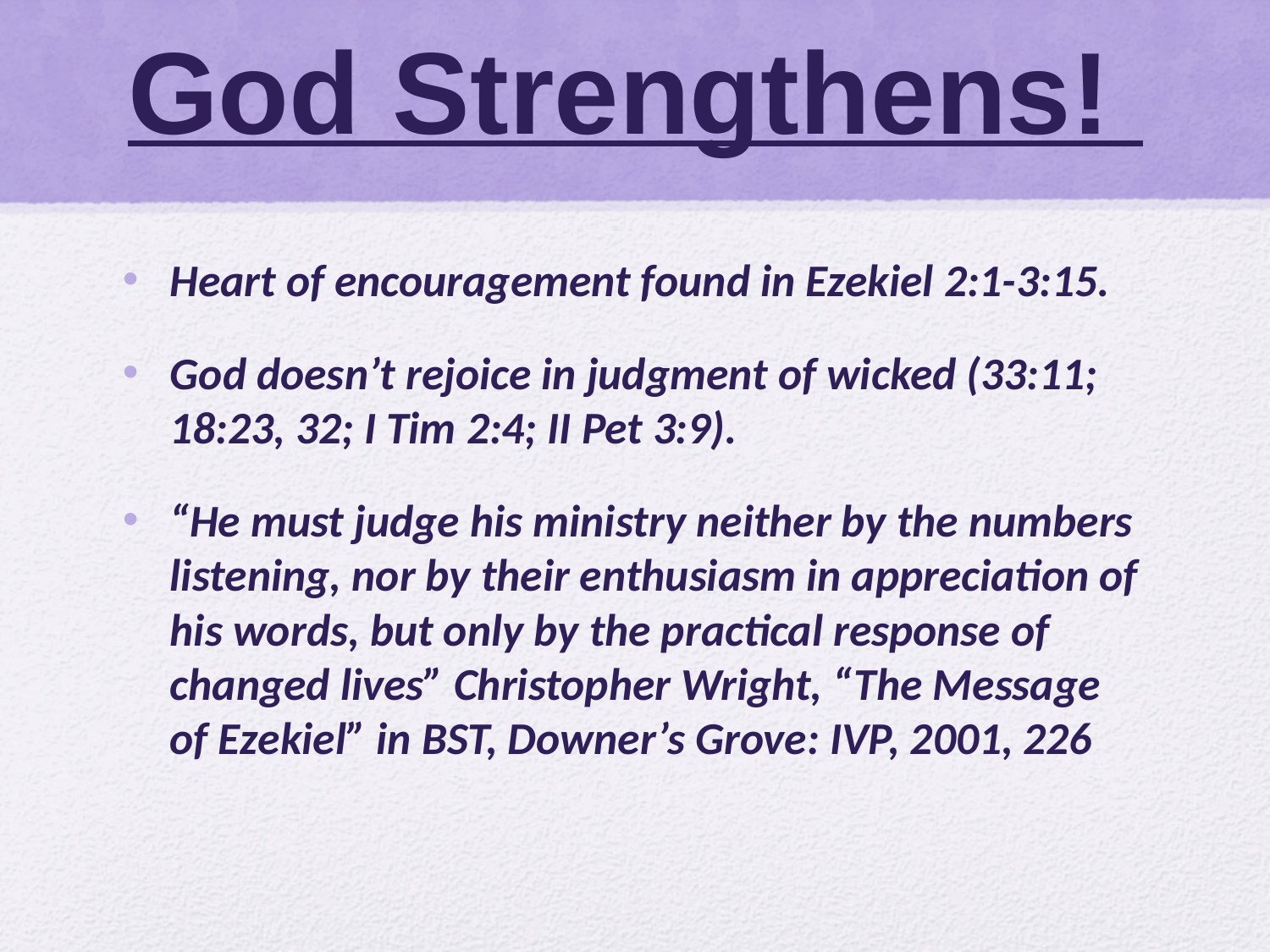

# God Strengthens!
Heart of encouragement found in Ezekiel 2:1-3:15.
God doesn’t rejoice in judgment of wicked (33:11; 18:23, 32; I Tim 2:4; II Pet 3:9).
“He must judge his ministry neither by the numbers listening, nor by their enthusiasm in appreciation of his words, but only by the practical response of changed lives” Christopher Wright, “The Message of Ezekiel” in BST, Downer’s Grove: IVP, 2001, 226